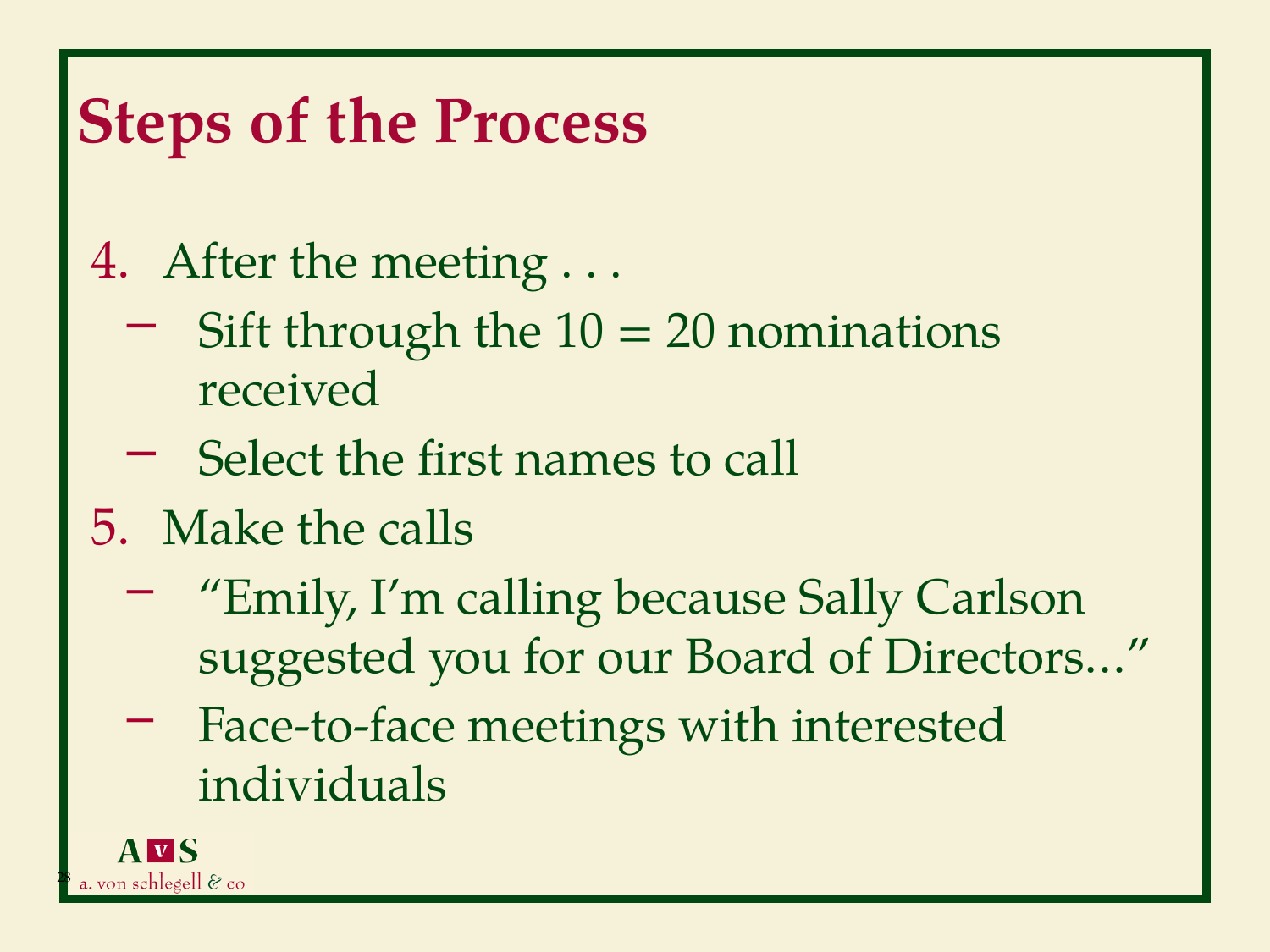

# Steps of the Process
After the meeting . . .
Sift through the 10 = 20 nominations received
Select the first names to call
Make the calls
“Emily, I’m calling because Sally Carlson suggested you for our Board of Directors…”
Face-to-face meetings with interested individuals
28